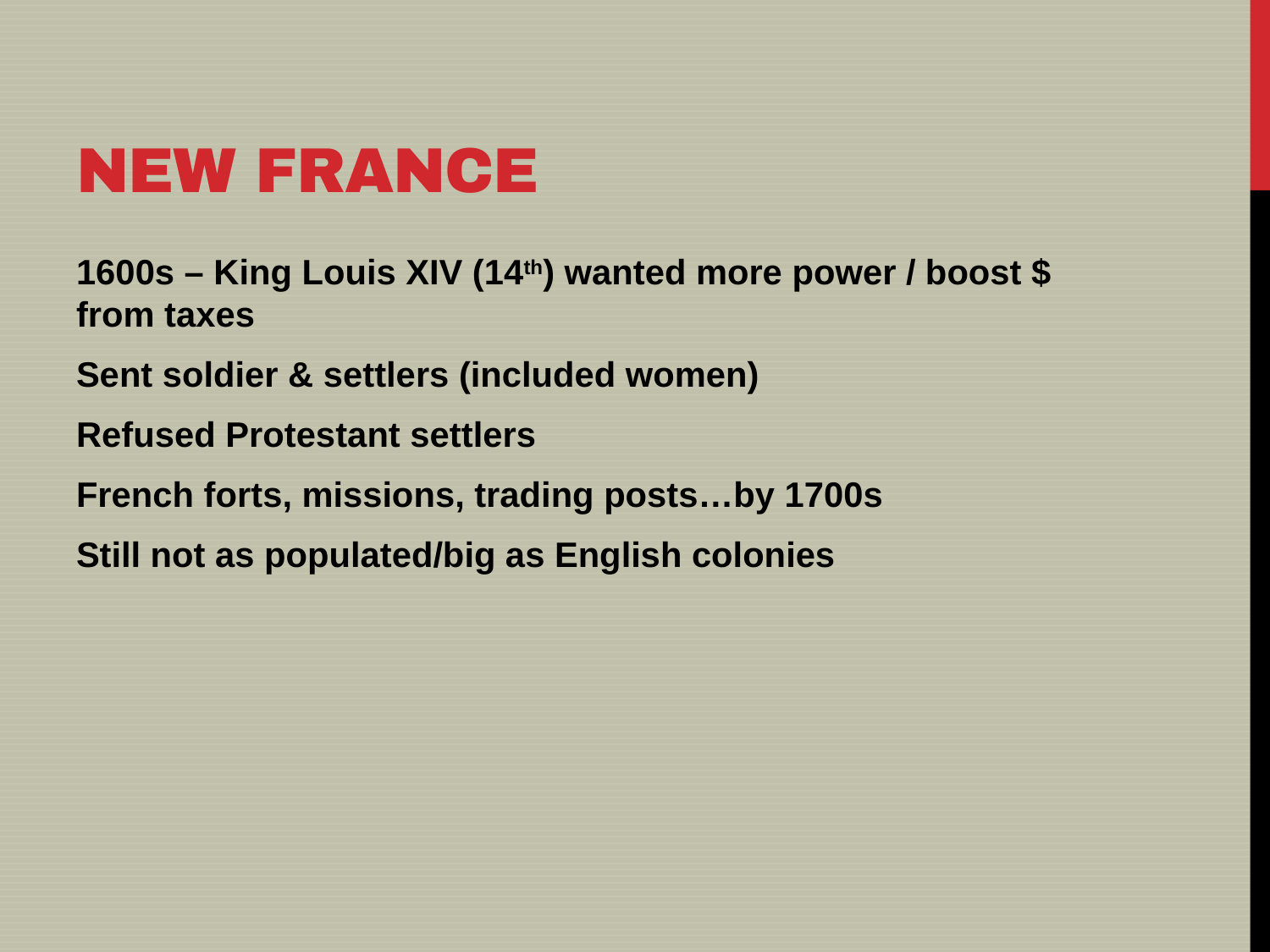

# New France
1600s – King Louis XIV (14th) wanted more power / boost $ from taxes
Sent soldier & settlers (included women)
Refused Protestant settlers
French forts, missions, trading posts…by 1700s
Still not as populated/big as English colonies